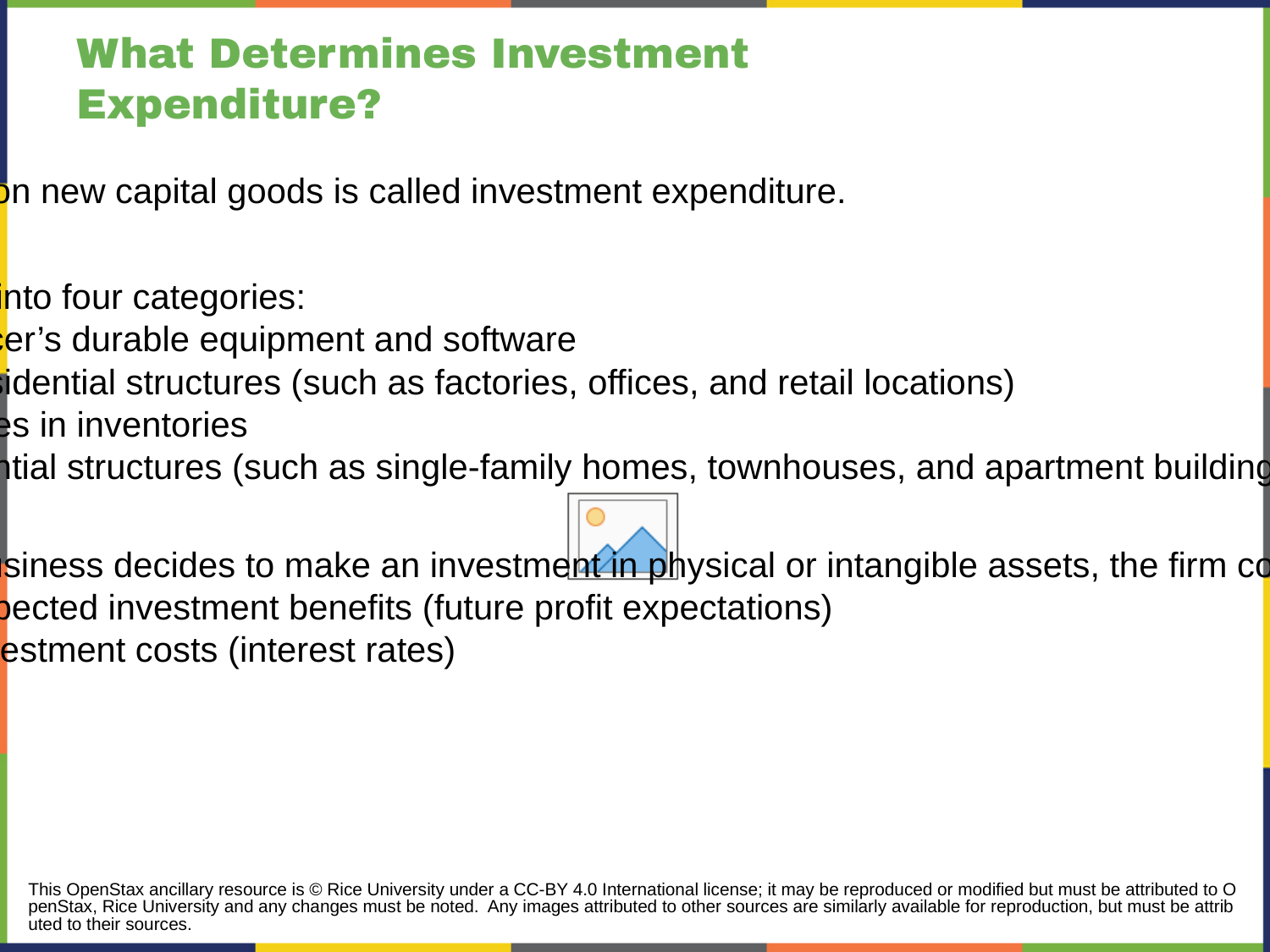

# What Determines Investment
Expenditure?
Spending on new capital goods is called investment expenditure.

These fall into four categories:
producer’s durable equipment and software
nonresidential structures (such as factories, offices, and retail locations)
changes in inventories
residential structures (such as single-family homes, townhouses, and apartment buildings)

When a business decides to make an investment in physical or intangible assets, the firm considers both:
the expected investment benefits (future profit expectations)
the investment costs (interest rates)

This OpenStax ancillary resource is © Rice University under a CC-BY 4.0 International license; it may be reproduced or modified but must be attributed to OpenStax, Rice University and any changes must be noted.  Any images attributed to other sources are similarly available for reproduction, but must be attributed to their sources.